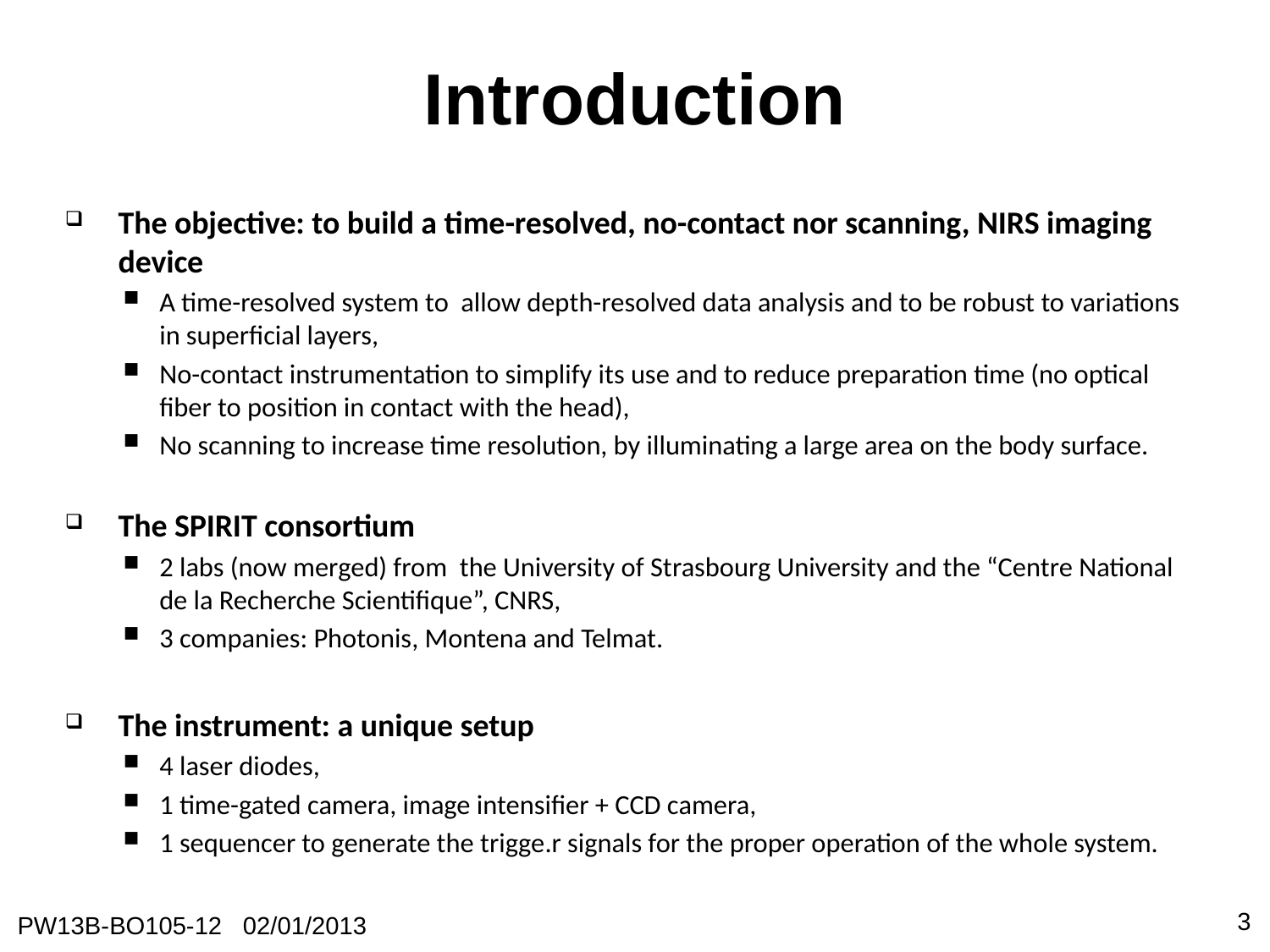

# Introduction
The objective: to build a time-resolved, no-contact nor scanning, NIRS imaging device
A time-resolved system to  allow depth-resolved data analysis and to be robust to variations in superficial layers,
No-contact instrumentation to simplify its use and to reduce preparation time (no optical fiber to position in contact with the head),
No scanning to increase time resolution, by illuminating a large area on the body surface.

The SPIRIT consortium
2 labs (now merged) from  the University of Strasbourg University and the “Centre National de la Recherche Scientifique”, CNRS,
3 companies: Photonis, Montena and Telmat.

The instrument: a unique setup
4 laser diodes,
1 time-gated camera, image intensifier + CCD camera,
1 sequencer to generate the trigge.r signals for the proper operation of the whole system.
3
PW13B-BO105-12   02/01/2013